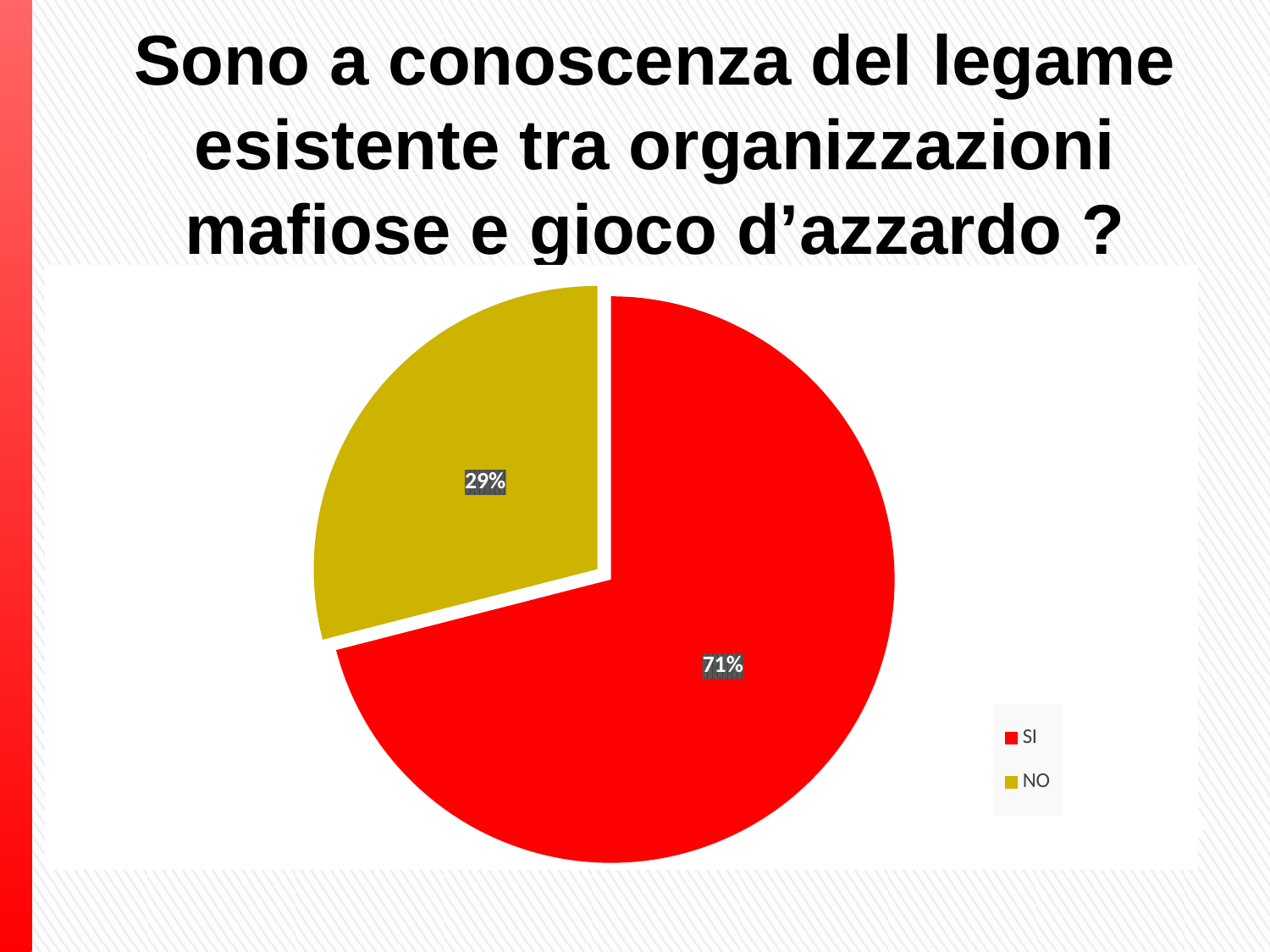

Sono a conoscenza del legame esistente tra organizzazioni mafiose e gioco d’azzardo ?

### Chart

| Category | Vendite |
|---|---|
| SI | 0.71 |
| NO | 0.29 |